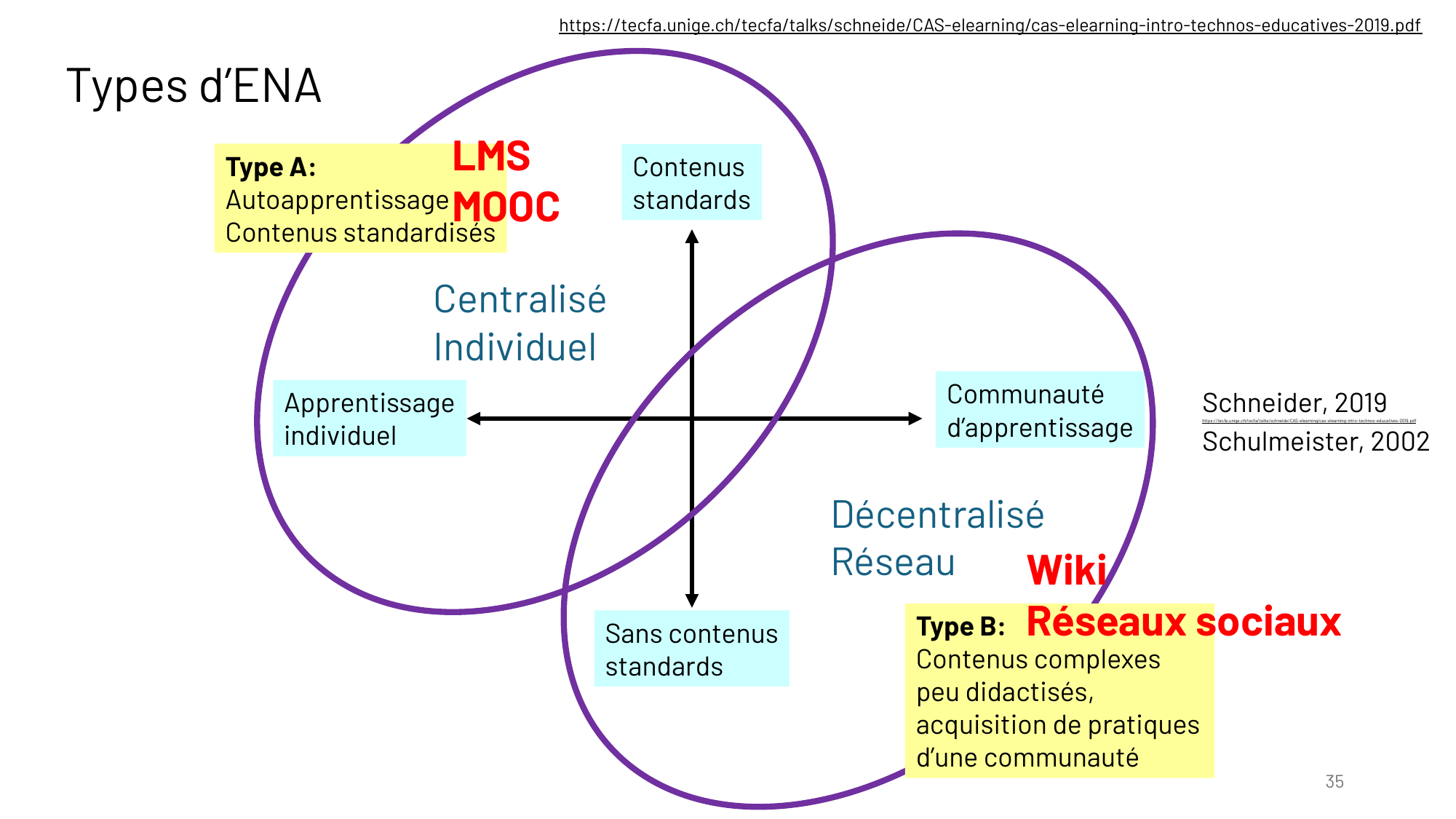

https://tecfa.unige.ch/tecfa/talks/schneide/CAS-elearning/cas-elearning-intro-technos-educatives-2019.pdf

Types d’ENA

LMS
MOOC
Type A:
Autoapprentissage
Contenus standardisés
Contenus
standards
Centralisé
Individuel

Communauté
d’apprentissage
Apprentissage
individuel
Schneider, 2019
https://tecfa.unige.ch/tecfa/talks/schneide/CAS-elearning/cas-elearning-intro-technos-educatives-2019.pdf
Schulmeister, 2002
Décentralisé
Réseau
Wiki
Réseaux sociaux
Type B:
Contenus complexes peu didactisés,
acquisition de pratiques d’une communauté
Sans contenus
standards
35